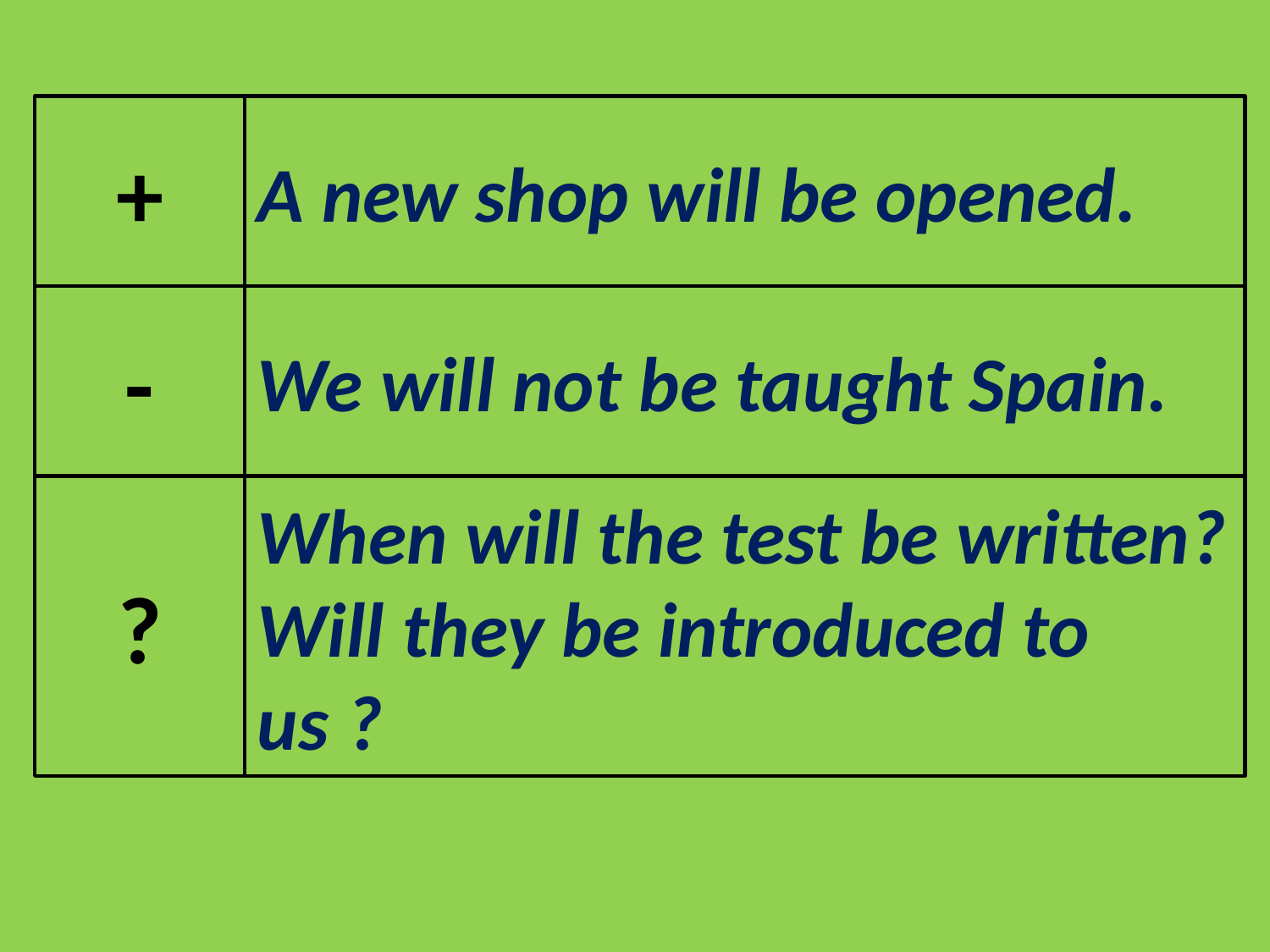

+
A new shop will be opened.
-
We will not be taught Spain.
?
When will the test be written?
Will they be introduced to    us ?